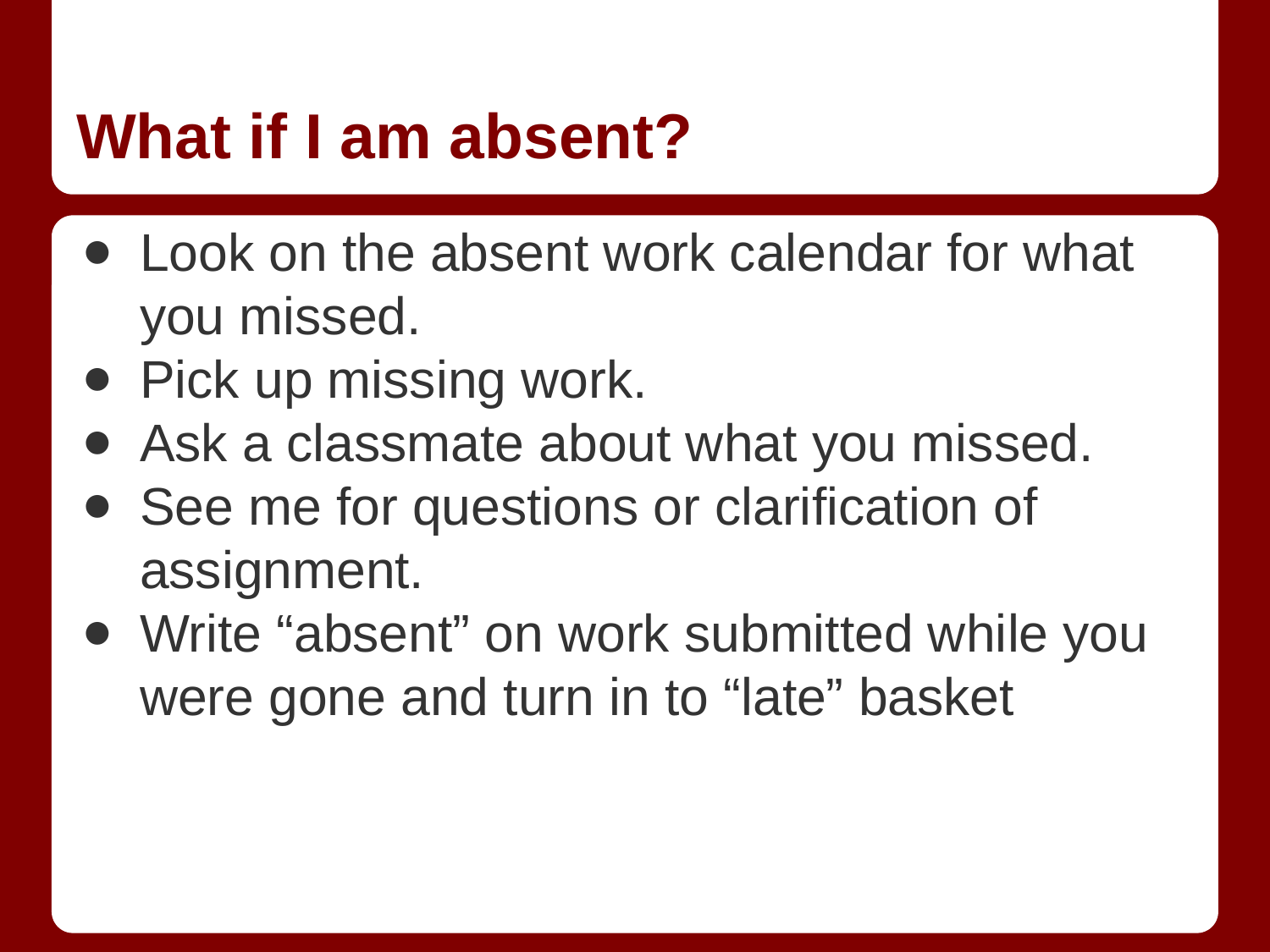

# What if I am absent?
Look on the absent work calendar for what you missed.
Pick up missing work.
Ask a classmate about what you missed.
See me for questions or clarification of assignment.
Write “absent” on work submitted while you were gone and turn in to “late” basket